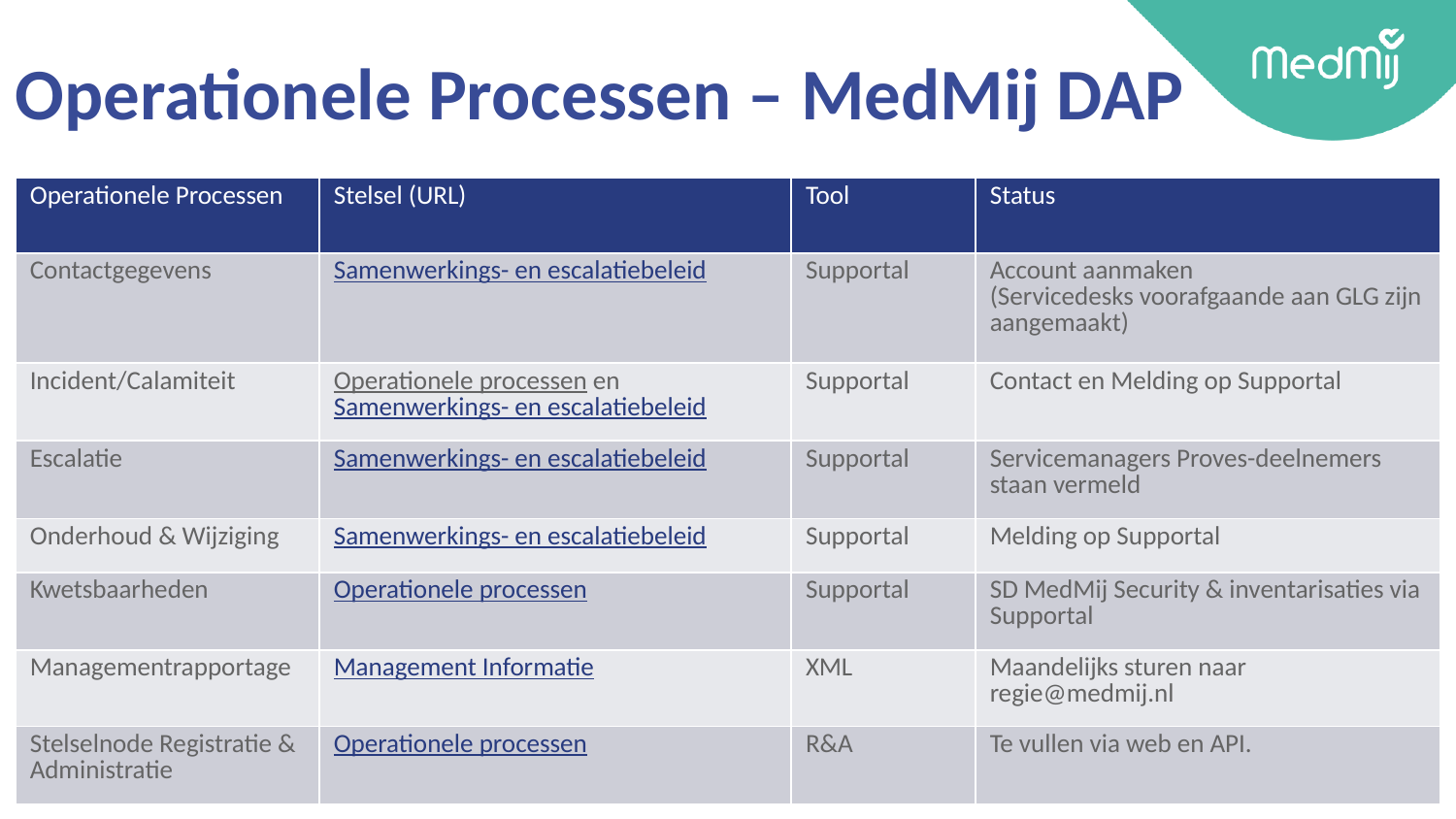

# Operationele Processen – MedMij DAP
| Operationele Processen | Stelsel (URL) | Tool | Status |
| --- | --- | --- | --- |
| Contactgegevens | Samenwerkings- en escalatiebeleid | Supportal | Account aanmaken (Servicedesks voorafgaande aan GLG zijn aangemaakt) |
| Incident/Calamiteit | Operationele processen en Samenwerkings- en escalatiebeleid | Supportal | Contact en Melding op Supportal |
| Escalatie | Samenwerkings- en escalatiebeleid | Supportal | Servicemanagers Proves-deelnemers staan vermeld |
| Onderhoud & Wijziging | Samenwerkings- en escalatiebeleid | Supportal | Melding op Supportal |
| Kwetsbaarheden | Operationele processen | Supportal | SD MedMij Security & inventarisaties via Supportal |
| Managementrapportage | Management Informatie | XML | Maandelijks sturen naar regie@medmij.nl |
| Stelselnode Registratie & Administratie | Operationele processen | R&A | Te vullen via web en API. |